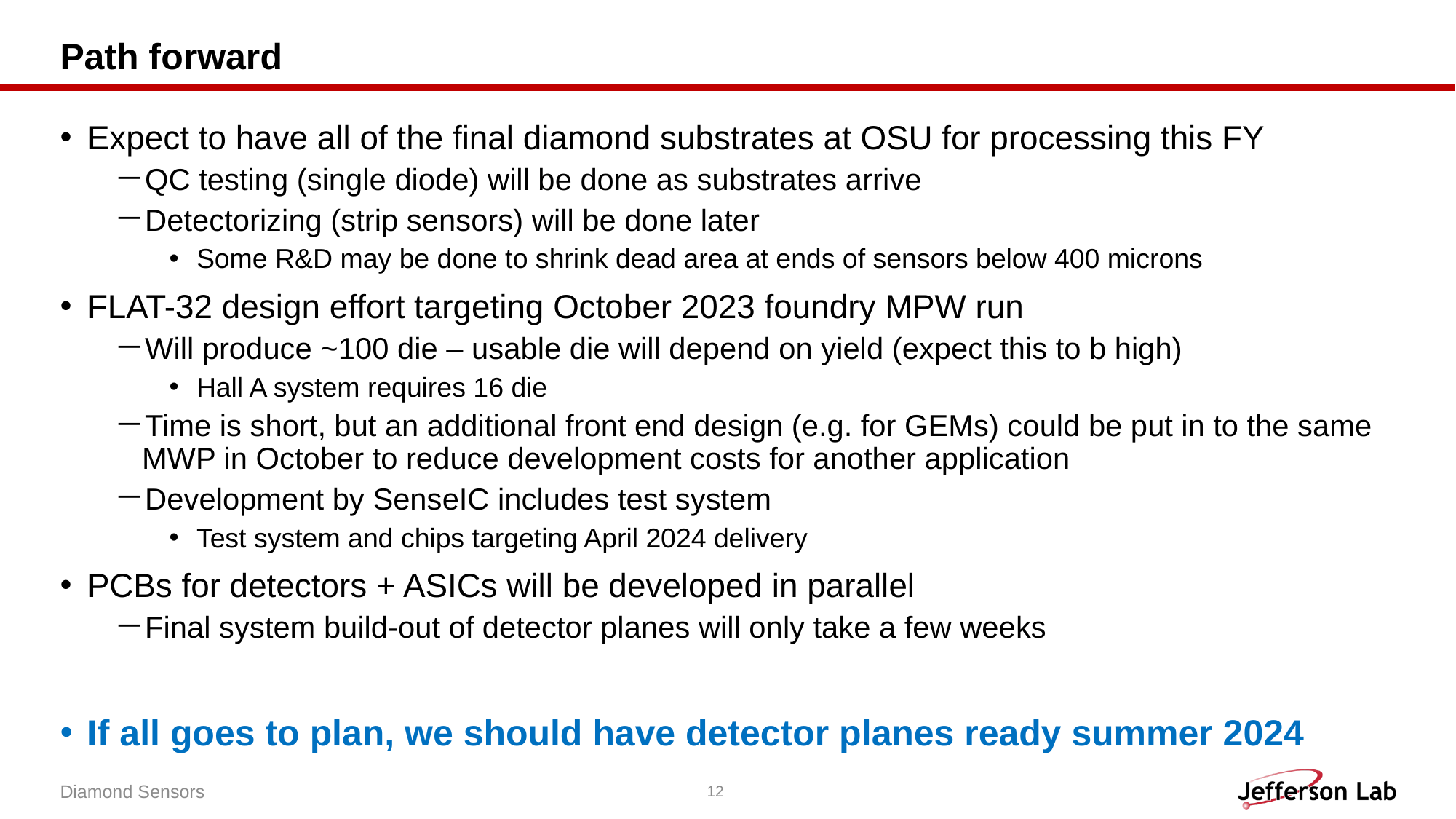

# Path forward
Expect to have all of the final diamond substrates at OSU for processing this FY
QC testing (single diode) will be done as substrates arrive
Detectorizing (strip sensors) will be done later
Some R&D may be done to shrink dead area at ends of sensors below 400 microns
FLAT-32 design effort targeting October 2023 foundry MPW run
Will produce ~100 die – usable die will depend on yield (expect this to b high)
Hall A system requires 16 die
Time is short, but an additional front end design (e.g. for GEMs) could be put in to the same MWP in October to reduce development costs for another application
Development by SenseIC includes test system
Test system and chips targeting April 2024 delivery
PCBs for detectors + ASICs will be developed in parallel
Final system build-out of detector planes will only take a few weeks

If all goes to plan, we should have detector planes ready summer 2024

Diamond Sensors
12